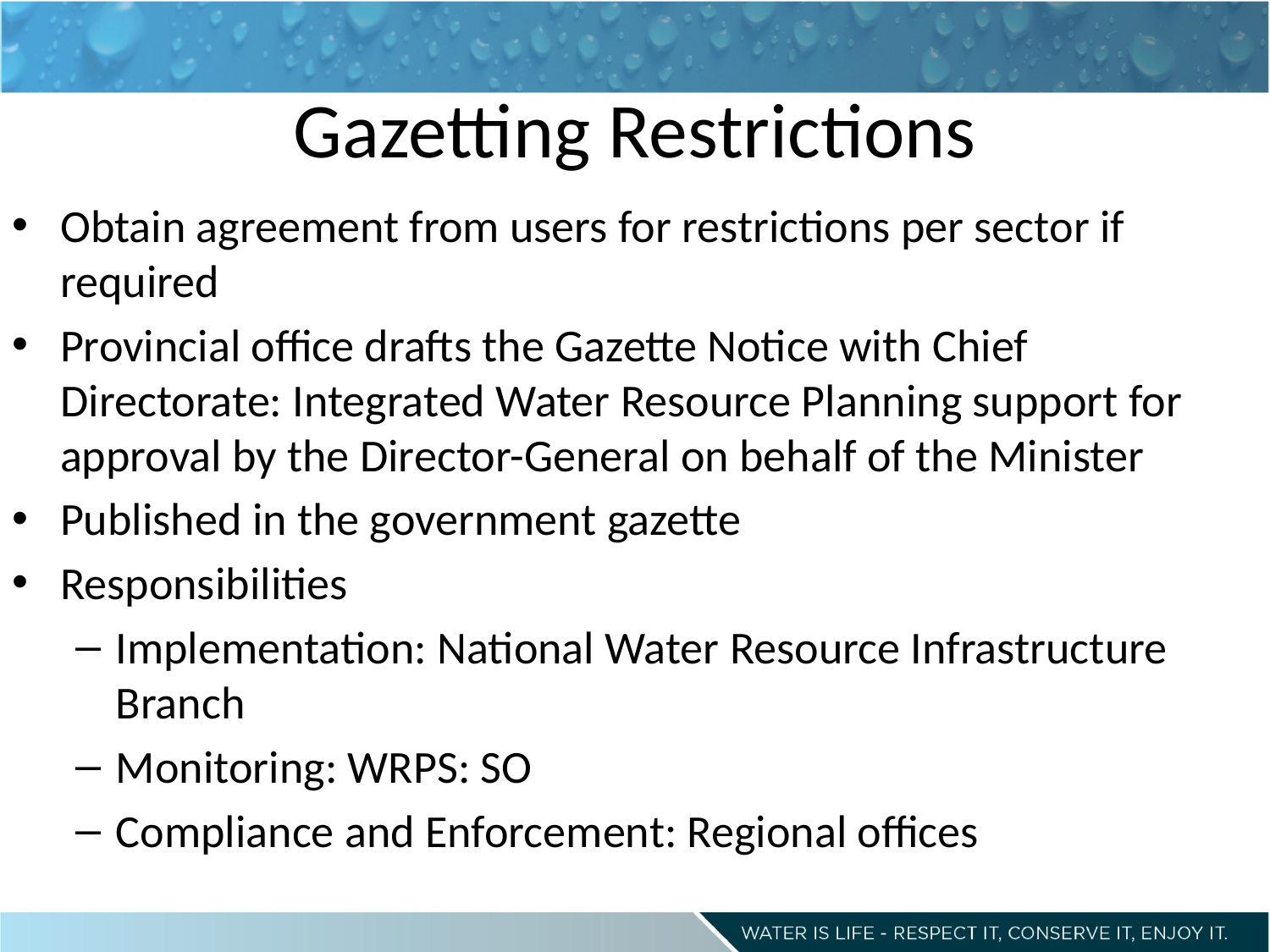

# Gazetting Restrictions
Obtain agreement from users for restrictions per sector if required
Provincial office drafts the Gazette Notice with Chief Directorate: Integrated Water Resource Planning support for approval by the Director-General on behalf of the Minister
Published in the government gazette
Responsibilities
Implementation: National Water Resource Infrastructure Branch
Monitoring: WRPS: SO
Compliance and Enforcement: Regional offices